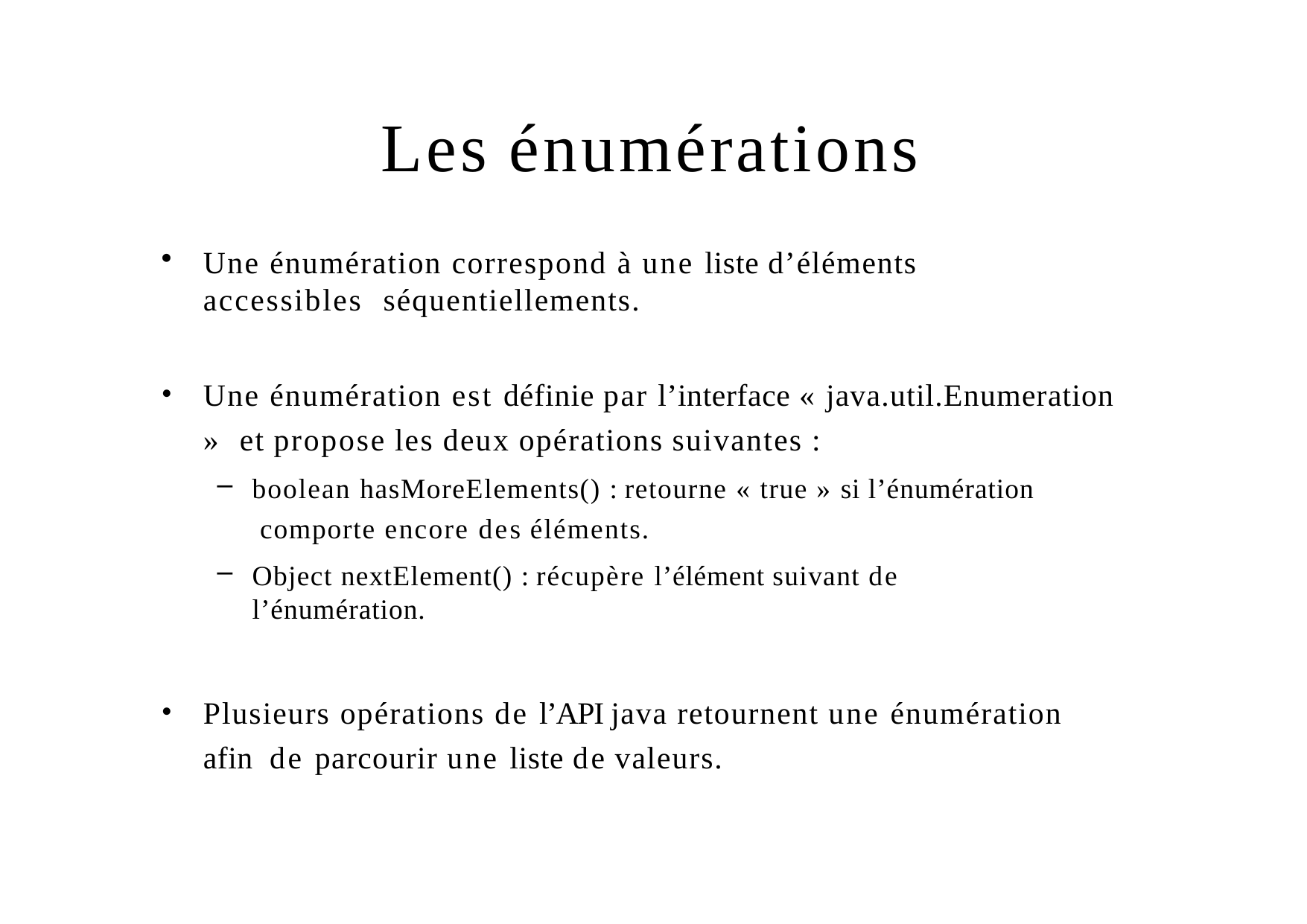

# Les énumérations
Une énumération correspond à une liste d’éléments accessibles  séquentiellements.

Une énumération est définie par l’interface « java.util.Enumeration »  et propose les deux opérations suivantes :
boolean hasMoreElements() : retourne « true » si l’énumération  comporte encore des éléments.
Object nextElement() : récupère l’élément suivant de l’énumération.

Plusieurs opérations de l’API java retournent une énumération afin  de parcourir une liste de valeurs.